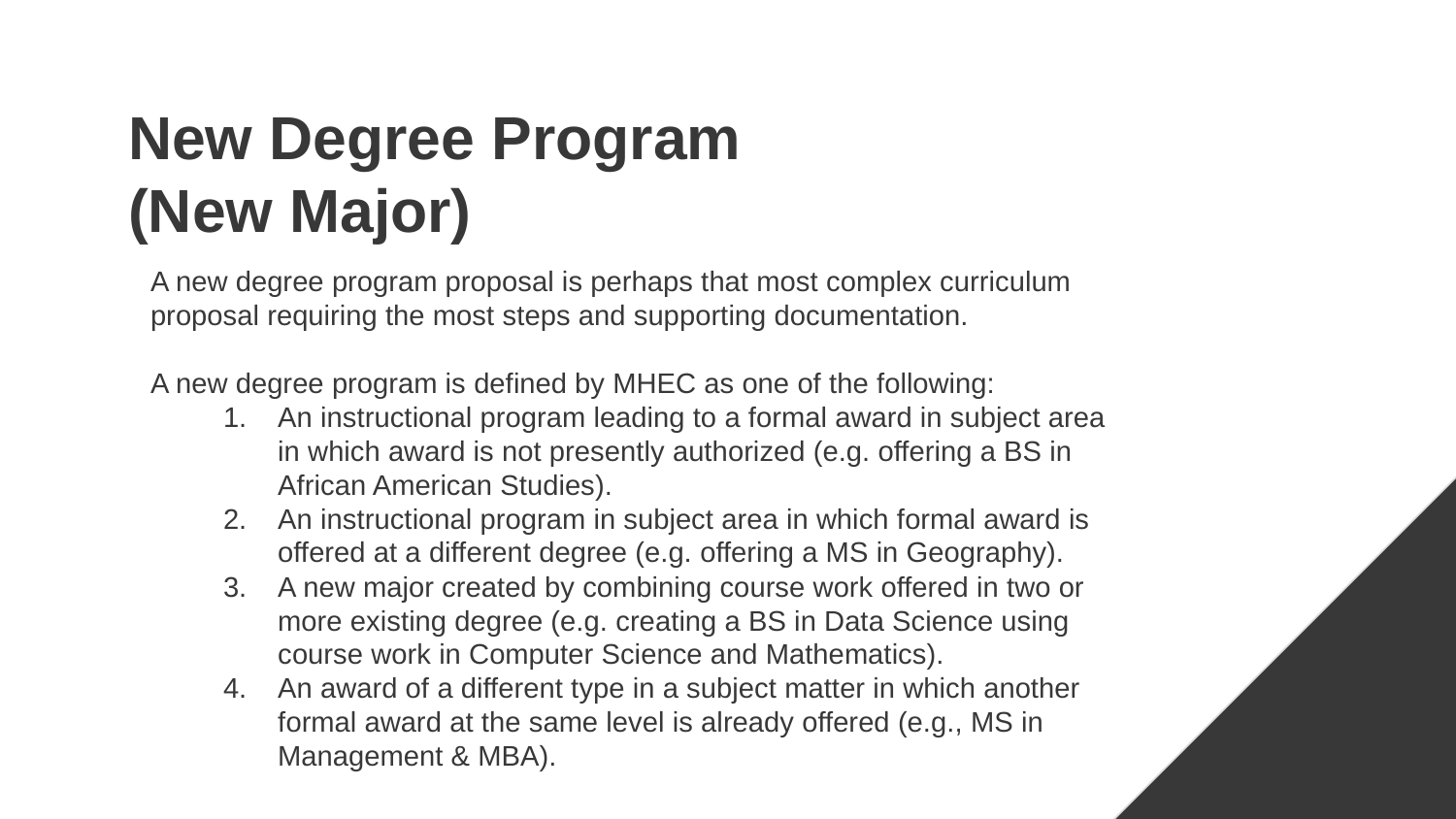

# New Degree Program (New Major)
A new degree program proposal is perhaps that most complex curriculum proposal requiring the most steps and supporting documentation.

A new degree program is defined by MHEC as one of the following:
An instructional program leading to a formal award in subject area in which award is not presently authorized (e.g. offering a BS in African American Studies).
An instructional program in subject area in which formal award is offered at a different degree (e.g. offering a MS in Geography).
A new major created by combining course work offered in two or more existing degree (e.g. creating a BS in Data Science using course work in Computer Science and Mathematics).
An award of a different type in a subject matter in which another formal award at the same level is already offered (e.g., MS in Management & MBA).